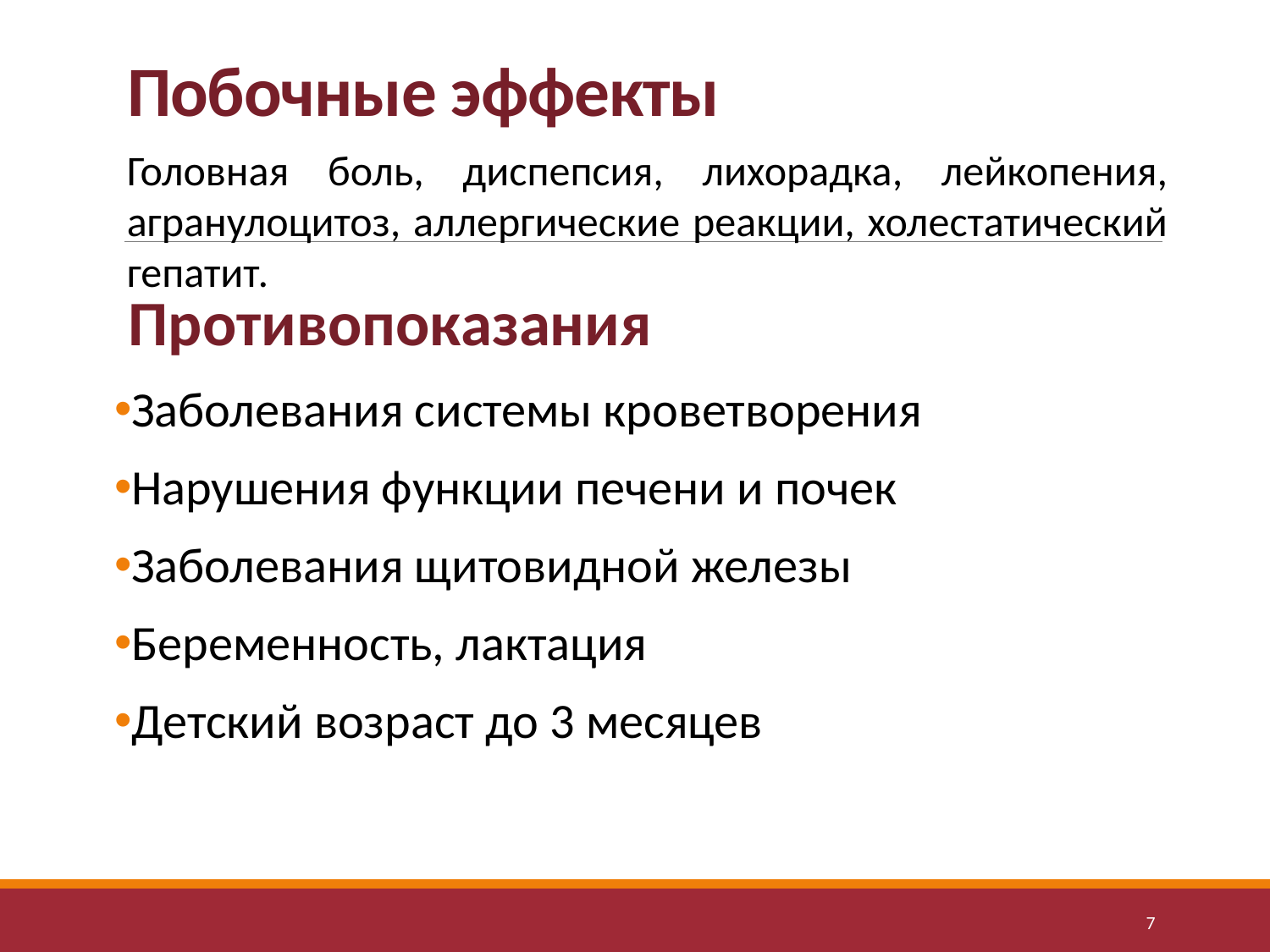

# Побочные эффекты
Головная боль, диспепсия, лихорадка, лейкопения, агранулоцитоз, аллергические реакции, холестатический гепатит.
Противопоказания
Заболевания системы кроветворения
Нарушения функции печени и почек
Заболевания щитовидной железы
Беременность, лактация
Детский возраст до 3 месяцев

7